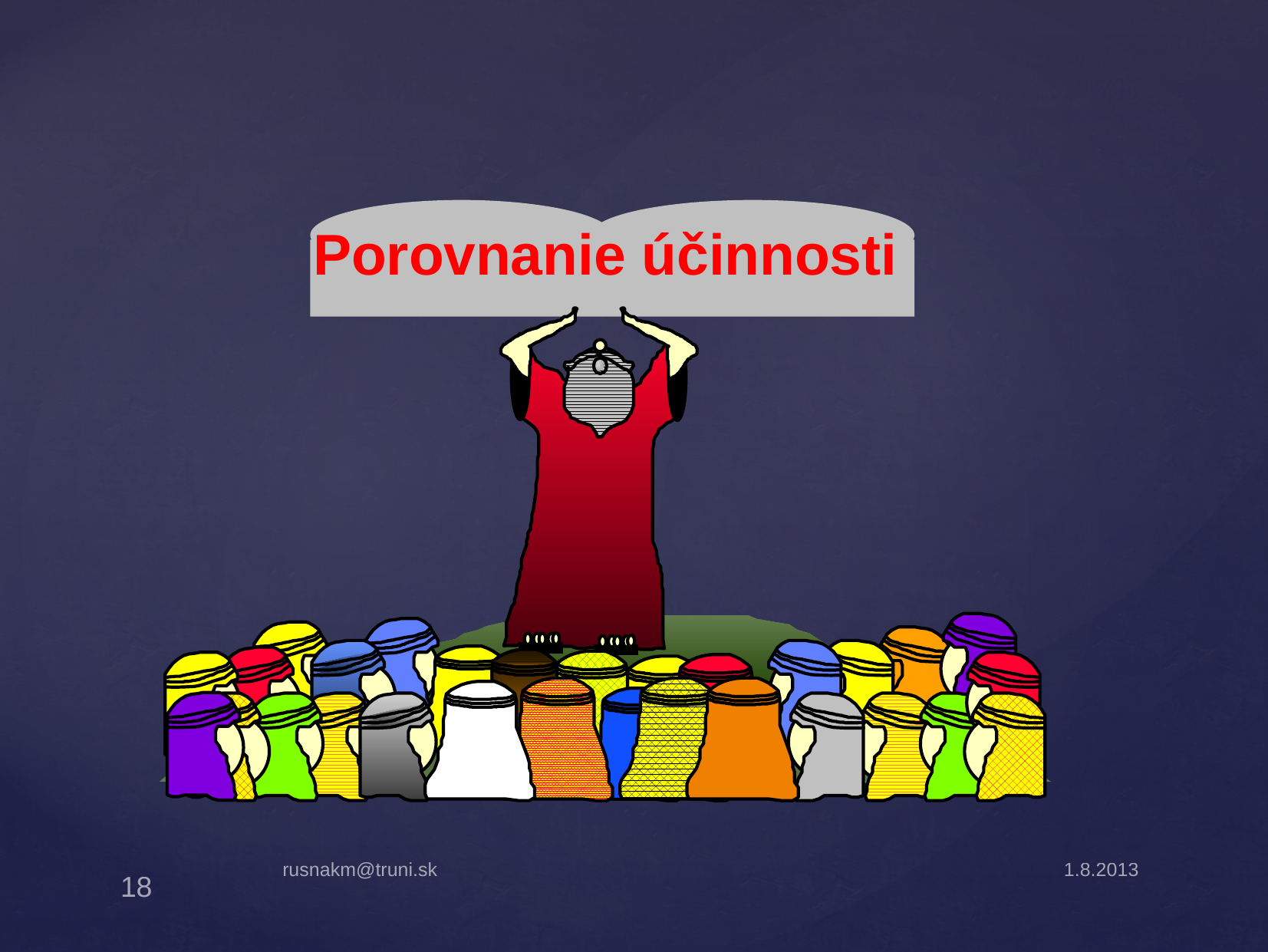

Porovnanie účinnosti

rusnakm@igeh.org
18
rusnakm@truni.sk
1.8.2013
18